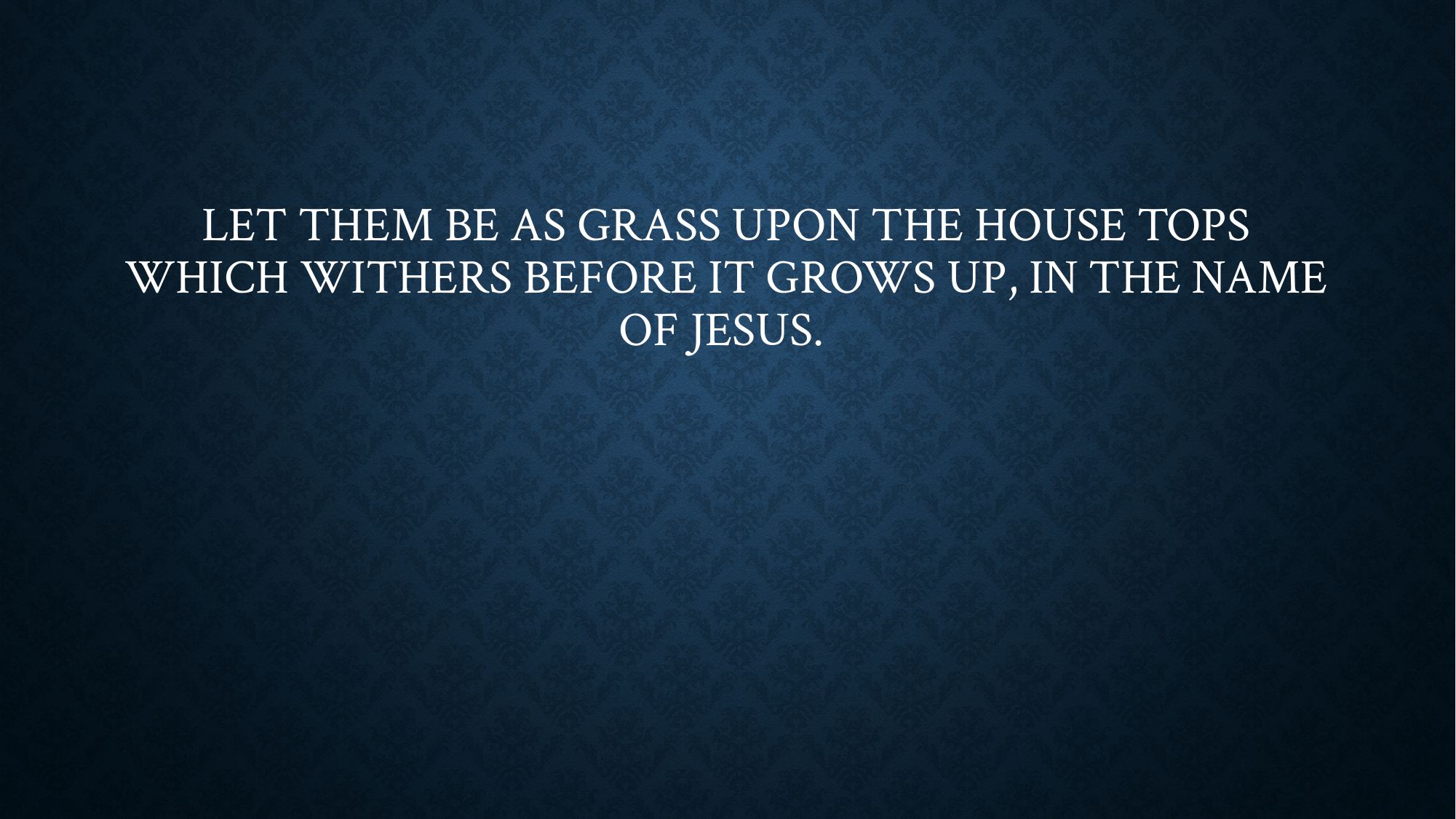

# Let them be as grass upon the house tops which withers before it grows up, in the name of Jesus.